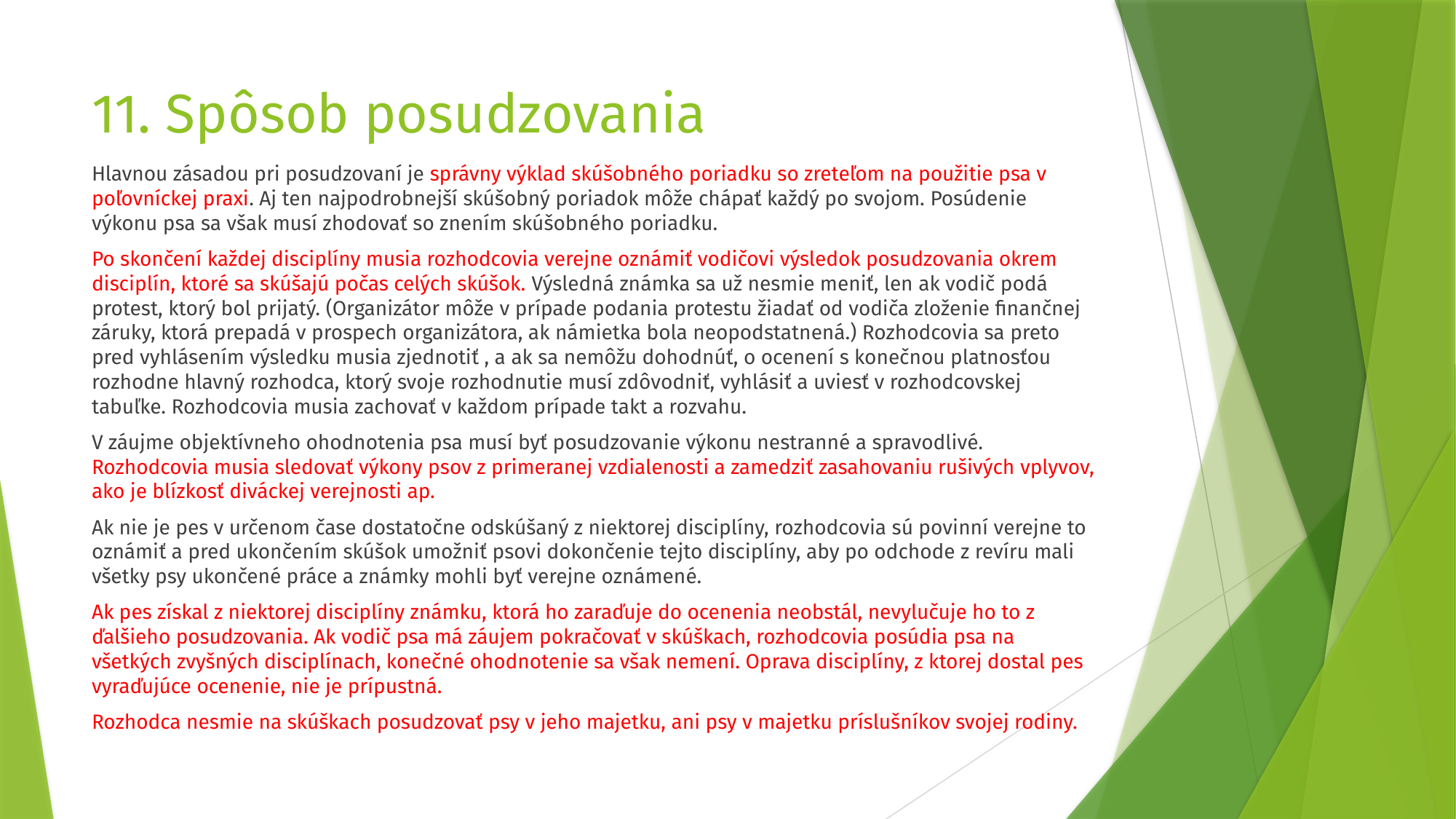

# 11. Spôsob posudzovania
Hlavnou zásadou pri posudzovaní je správny výklad skúšobného poriadku so zreteľom na použitie psa v poľovníckej praxi. Aj ten najpodrobnejší skúšobný poriadok môže chápať každý po svojom. Posúdenie výkonu psa sa však musí zhodovať so znením skúšobného poriadku.
Po skončení každej disciplíny musia rozhodcovia verejne oznámiť vodičovi výsledok posudzovania okrem disciplín, ktoré sa skúšajú počas celých skúšok. Výsledná známka sa už nesmie meniť, len ak vodič podá protest, ktorý bol prijatý. (Organizátor môže v prípade podania protestu žiadať od vodiča zloženie finančnej záruky, ktorá prepadá v prospech organizátora, ak námietka bola neopodstatnená.) Rozhodcovia sa preto pred vyhlásením výsledku musia zjednotiť , a ak sa nemôžu dohodnúť, o ocenení s konečnou platnosťou rozhodne hlavný rozhodca, ktorý svoje rozhodnutie musí zdôvodniť, vyhlásiť a uviesť v rozhodcovskej tabuľke. Rozhodcovia musia zachovať v každom prípade takt a rozvahu.
V záujme objektívneho ohodnotenia psa musí byť posudzovanie výkonu nestranné a spravodlivé. Rozhodcovia musia sledovať výkony psov z primeranej vzdialenosti a zamedziť zasahovaniu rušivých vplyvov, ako je blízkosť diváckej verejnosti ap.
Ak nie je pes v určenom čase dostatočne odskúšaný z niektorej disciplíny, rozhodcovia sú povinní verejne to oznámiť a pred ukončením skúšok umožniť psovi dokončenie tejto disciplíny, aby po odchode z revíru mali všetky psy ukončené práce a známky mohli byť verejne oznámené.
Ak pes získal z niektorej disciplíny známku, ktorá ho zaraďuje do ocenenia neobstál, nevylučuje ho to z ďalšieho posudzovania. Ak vodič psa má záujem pokračovať v skúškach, rozhodcovia posúdia psa na všetkých zvyšných disciplínach, konečné ohodnotenie sa však nemení. Oprava disciplíny, z ktorej dostal pes vyraďujúce ocenenie, nie je prípustná.
Rozhodca nesmie na skúškach posudzovať psy v jeho majetku, ani psy v majetku príslušníkov svojej rodiny.